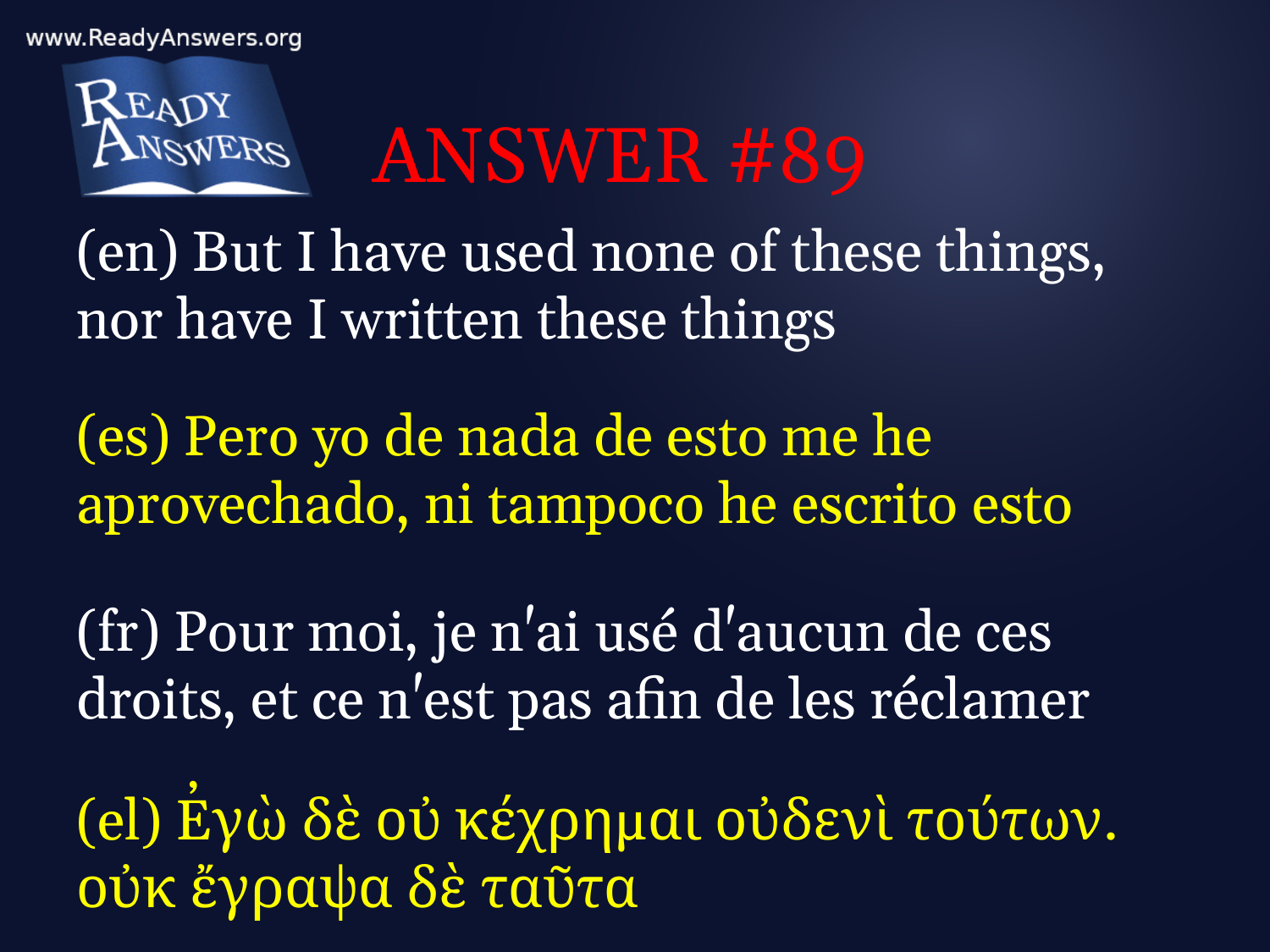

# ANSWER #89
(en) But I have used none of these things, nor have I written these things
(es) Pero yo de nada de esto me he aprovechado, ni tampoco he escrito esto
(fr) Pour moi, je n'ai usé d'aucun de ces droits, et ce n'est pas afin de les réclamer
(el) Ἐγὼ δὲ οὐ κέχρημαι οὐδενὶ τούτων. οὐκ ἔγραψα δὲ ταῦτα